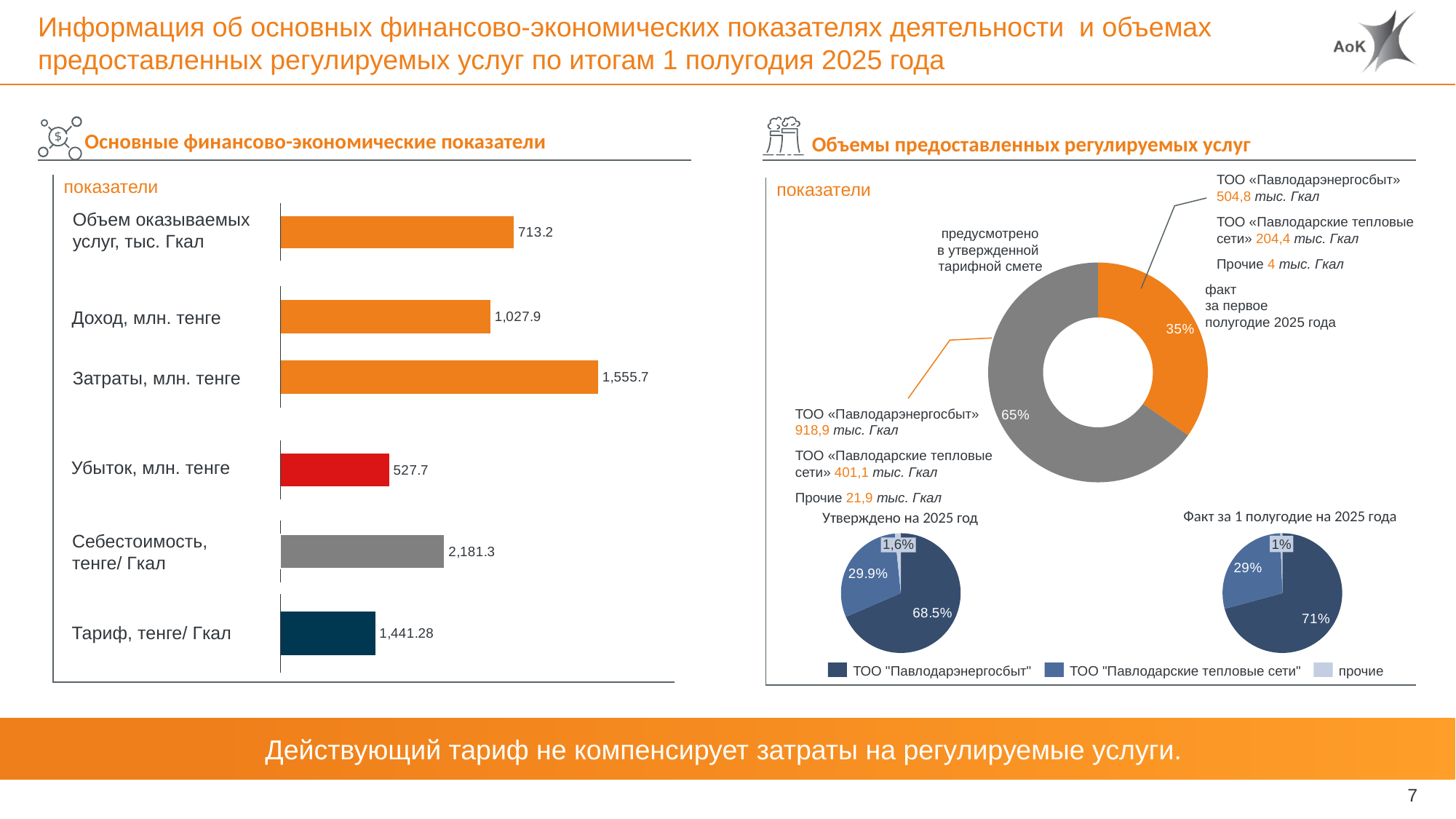

# Информация об основных финансово-экономических показателях деятельности  и объемах предоставленных регулируемых услуг по итогам 1 полугодия 2025 года

Основные финансово-экономические показатели
Объемы предоставленных регулируемых услуг
ТОО «Павлодарэнергосбыт»  504,8 тыс. Гкал
ТОО «Павлодарские тепловые сети» 204,4 тыс. Гкал
Прочие 4 тыс. Гкал
показатели
показатели

### Chart

| Category |  |
|---|---|
Объем оказываемых услуг, тыс. Гкал
предусмотрено
в утвержденной
тарифной смете

### Chart

| Category |  |
|---|---|

### Chart

| Category |  |
|---|---|
факт
за первое
полугодие 2025 года
Доход, млн. тенге
Затраты, млн. тенге
ТОО «Павлодарэнергосбыт»  918,9 тыс. Гкал
ТОО «Павлодарские тепловые сети» 401,1 тыс. Гкал
Прочие 21,9 тыс. Гкал

### Chart

| Category |  |
|---|---|
Убыток, млн. тенге

### Chart

| Category |  |
|---|---|

### Chart

| Category |  |
|---|---|

### Chart

| Category |  |
|---|---|
Факт за 1 полугодие на 2025 года
Утверждено на 2025 год
Себестоимость,
тенге/ Гкал
1%
1,6%

### Chart

| Category |  |
|---|---|
Тариф, тенге/ Гкал
ТОО "Павлодарэнергосбыт"
ТОО "Павлодарские тепловые сети"
прочие

Действующий тариф не компенсирует затраты на регулируемые услуги.